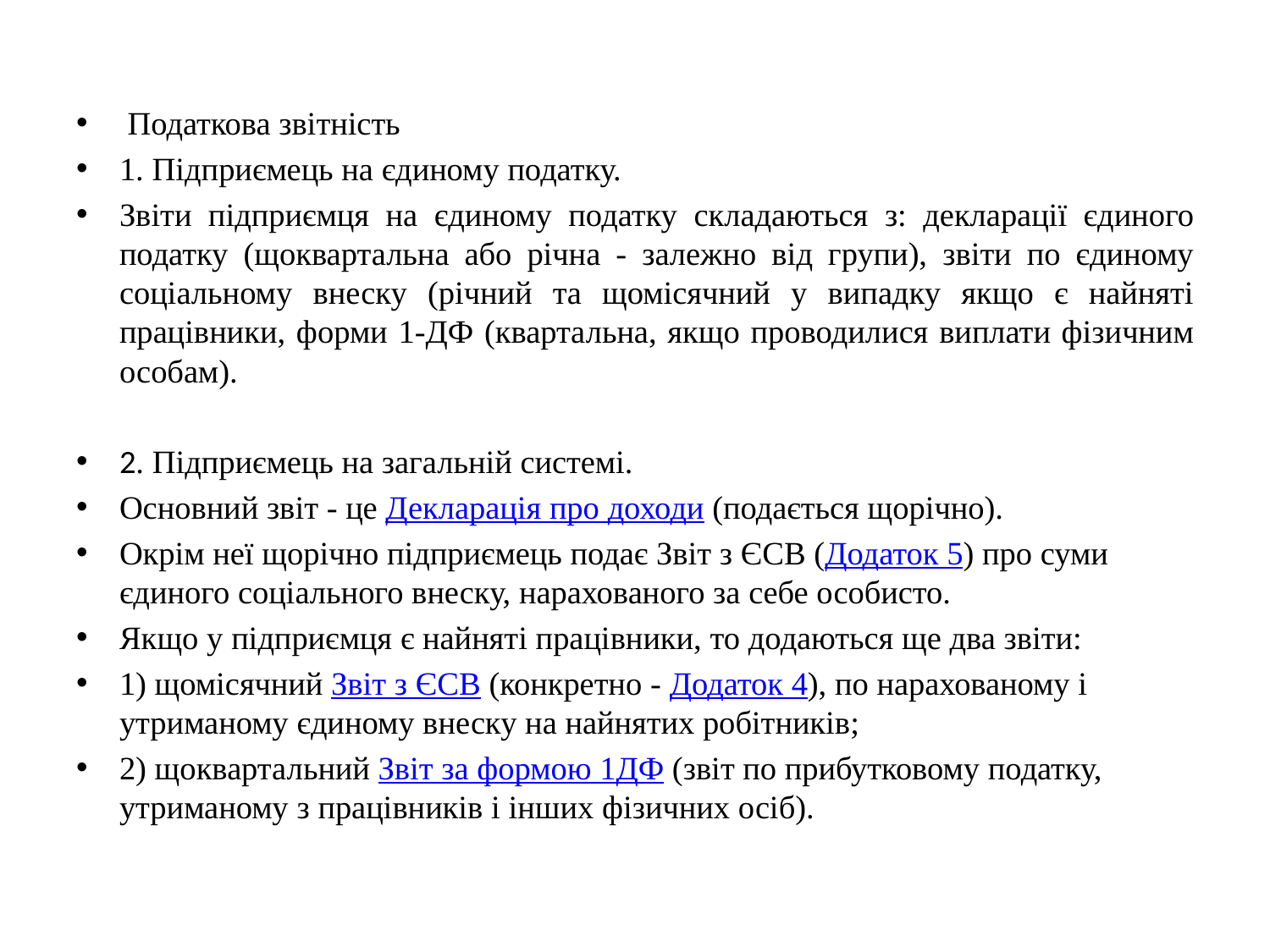

Податкова звітність
1. Підприємець на єдиному податку.
Звіти підприємця на єдиному податку складаються з: декларації єдиного податку (щоквартальна або річна - залежно від групи), звіти по єдиному соціальному внеску (річний тa щомісячний у випадку якщо є найняті працівники, форми 1-ДФ (квартальна, якщо проводилися виплати фізичним особам).

2. Підприємець на загальній системі.
Основний звіт - це Декларація про доходи (подається щорічно).
Окрім неї щорічно підприємець подає Звіт з ЄСВ (Додаток 5) про суми єдиного соціального внеску, нарахованого за себе особисто.
Якщо у підприємця є найняті працівники, то додаються ще два звіти:
1) щомісячний Звіт з ЄСВ (конкретно - Додаток 4), по нарахованому і утриманому єдиному внеску на найнятих робітників;
2) щоквартальний Звіт за формою 1ДФ (звiт по прибутковому податку, утриманому з працівників і інших фізичних осіб).